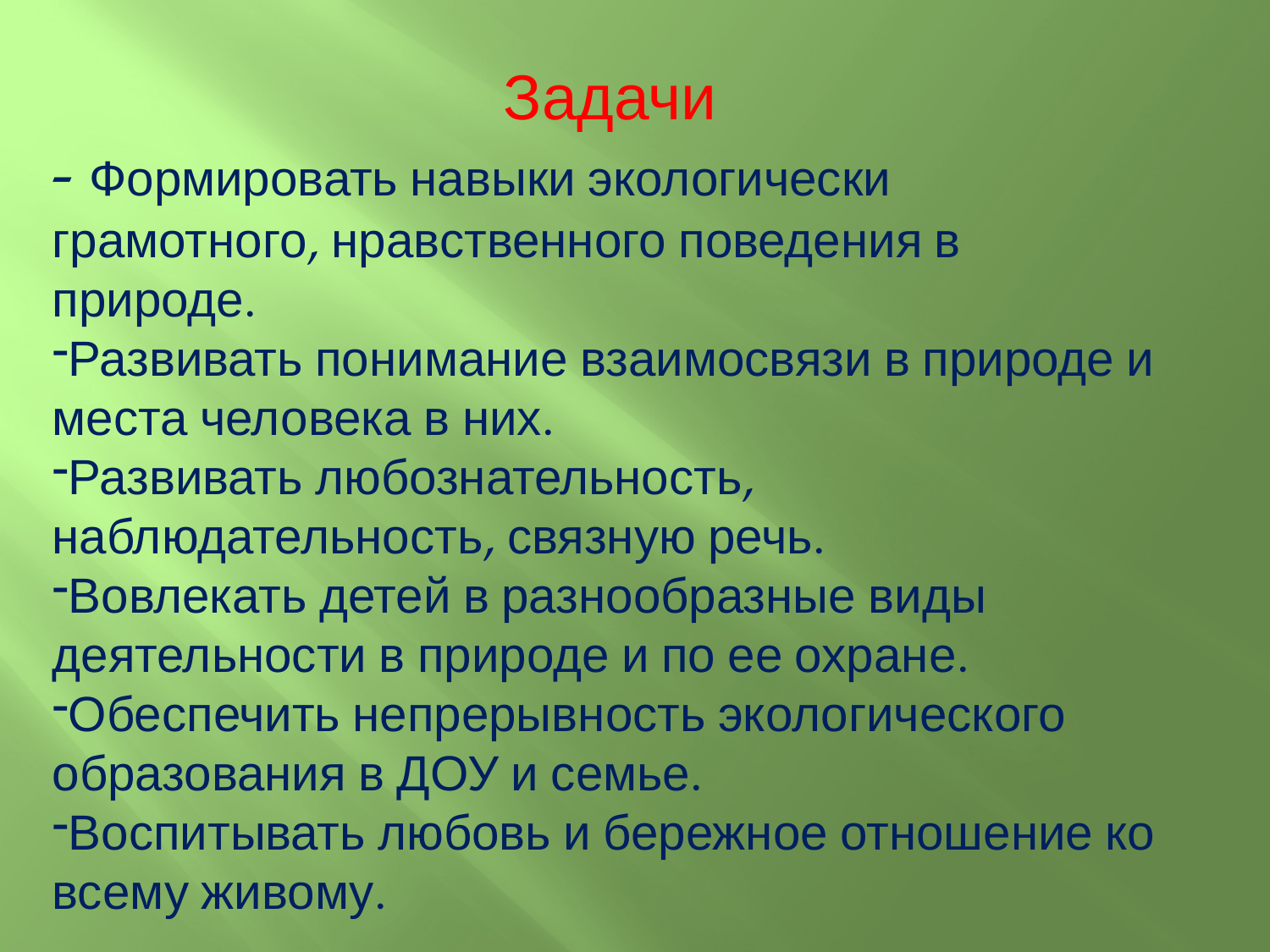

Задачи
- Формировать навыки экологически грамотного, нравственного поведения в природе.
Развивать понимание взаимосвязи в природе и места человека в них.
Развивать любознательность, наблюдательность, связную речь.
Вовлекать детей в разнообразные виды деятельности в природе и по ее охране.
Обеспечить непрерывность экологического образования в ДОУ и семье.
Воспитывать любовь и бережное отношение ко всему живому.